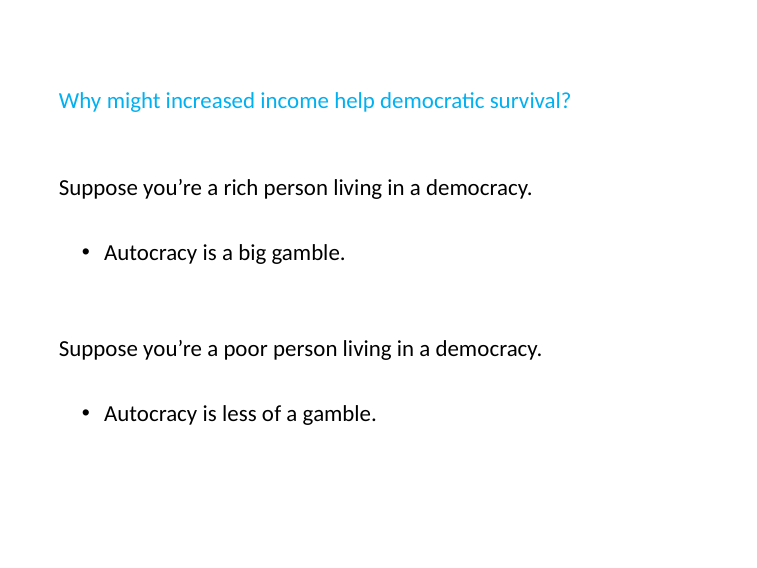

# Why might increased income help democratic survival?
Suppose you’re a rich person living in a democracy.

Autocracy is a big gamble.

Suppose you’re a poor person living in a democracy.

Autocracy is less of a gamble.